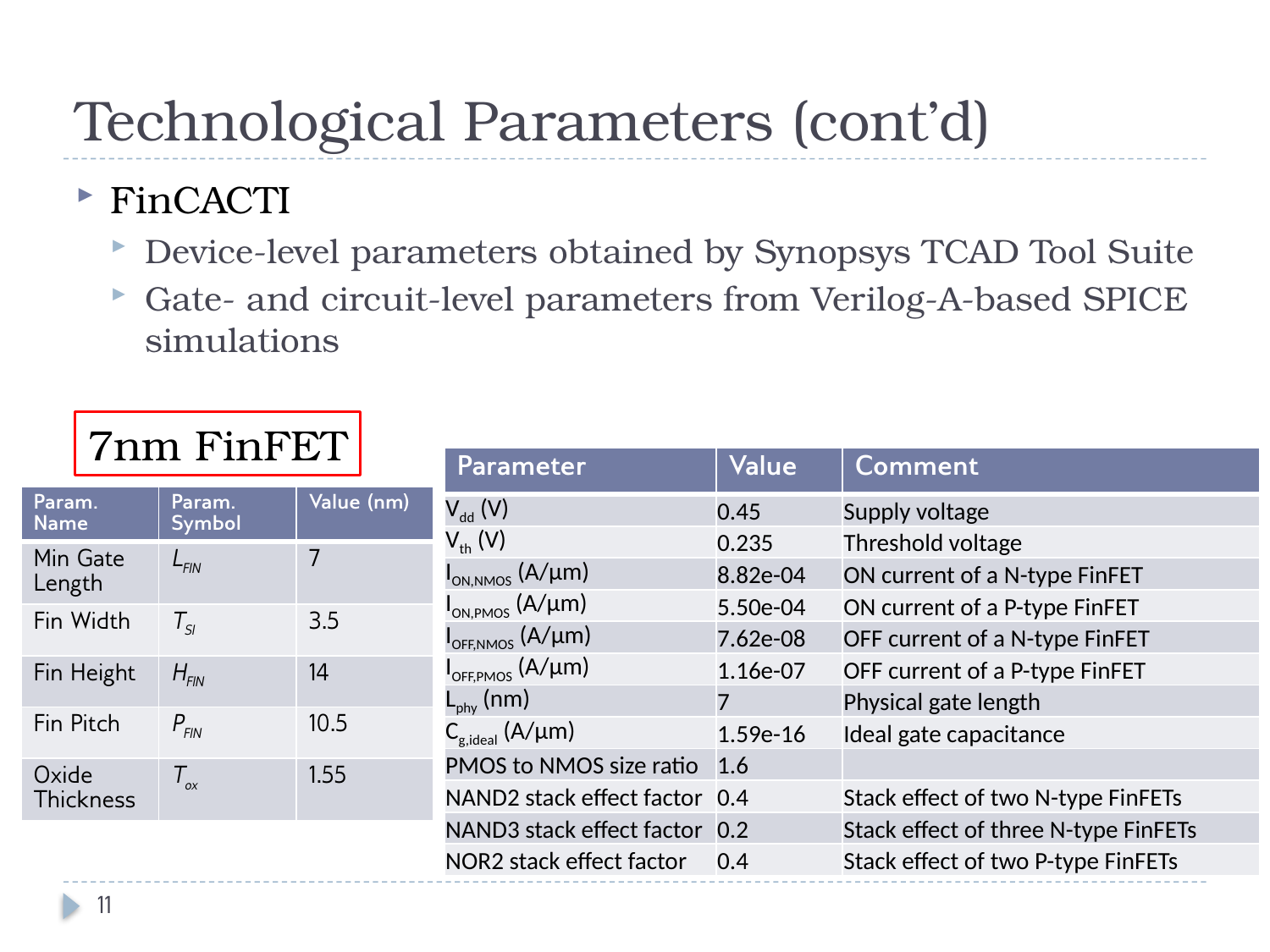

# Technological Parameters (cont’d)
FinCACTI
Device-level parameters obtained by Synopsys TCAD Tool Suite
Gate- and circuit-level parameters from Verilog-A-based SPICE simulations

7nm FinFET
| Parameter | Value | Comment |
| --- | --- | --- |
| Vdd (V) | 0.45 | Supply voltage |
| Vth (V) | 0.235 | Threshold voltage |
| ION,NMOS (A/µm) | 8.82e-04 | ON current of a N-type FinFET |
| ION,PMOS (A/µm) | 5.50e-04 | ON current of a P-type FinFET |
| IOFF,NMOS (A/µm) | 7.62e-08 | OFF current of a N-type FinFET |
| IOFF,PMOS (A/µm) | 1.16e-07 | OFF current of a P-type FinFET |
| Lphy (nm) | 7 | Physical gate length |
| Cg,ideal (A/µm) | 1.59e-16 | Ideal gate capacitance |
| PMOS to NMOS size ratio | 1.6 |  |
| NAND2 stack effect factor | 0.4 | Stack effect of two N-type FinFETs |
| NAND3 stack effect factor | 0.2 | Stack effect of three N-type FinFETs |
| NOR2 stack effect factor | 0.4 | Stack effect of two P-type FinFETs |
| Param. Name | Param. Symbol | Value (nm) |
| --- | --- | --- |
| Min Gate Length | LFIN | 7 |
| Fin Width | TSI | 3.5 |
| Fin Height | HFIN | 14 |
| Fin Pitch | PFIN | 10.5 |
| Oxide Thickness | Tox | 1.55 |
11